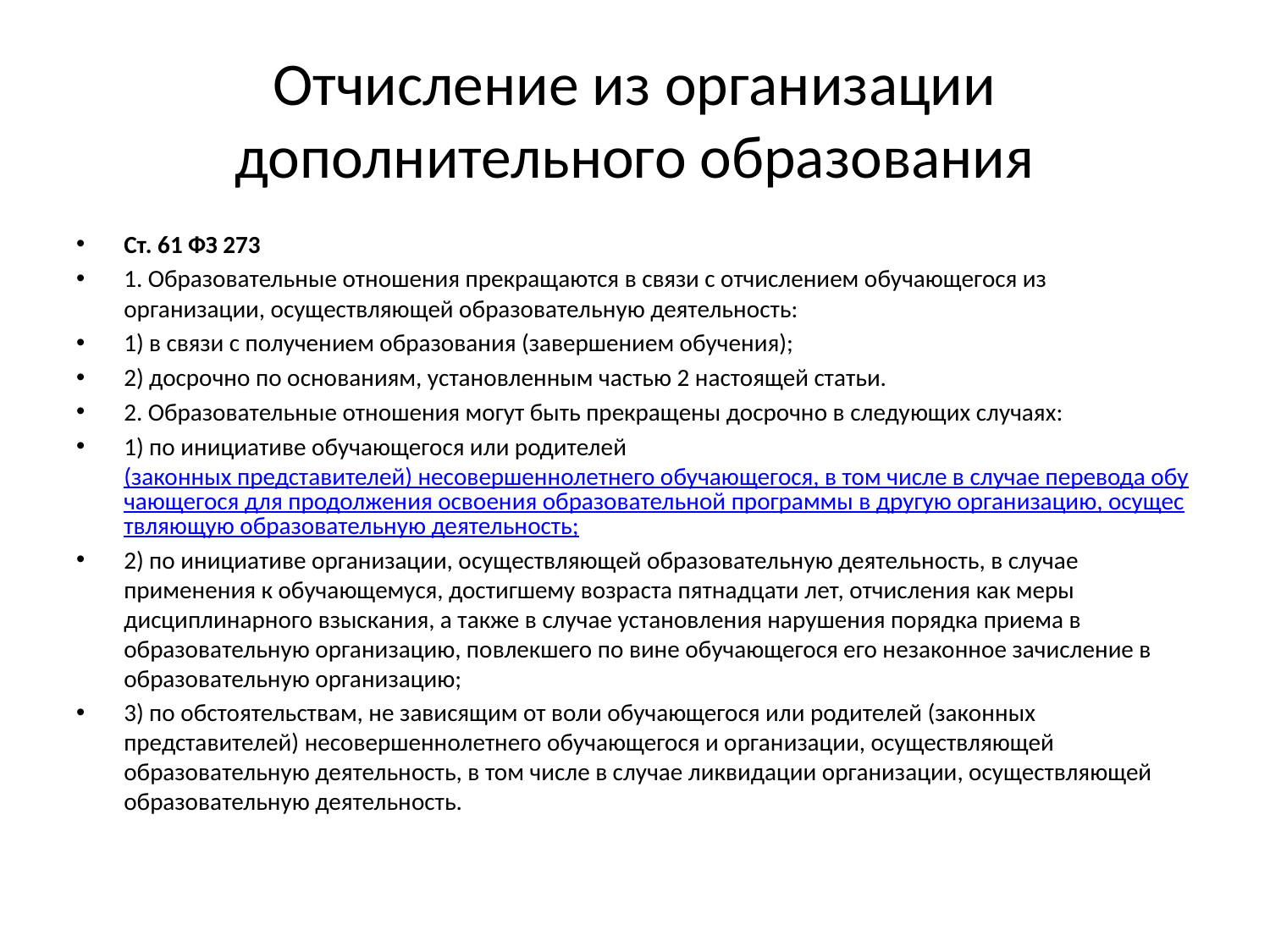

# Отчисление из организации дополнительного образования
Ст. 61 ФЗ 273
1. Образовательные отношения прекращаются в связи с отчислением обучающегося из организации, осуществляющей образовательную деятельность:
1) в связи с получением образования (завершением обучения);
2) досрочно по основаниям, установленным частью 2 настоящей статьи.
2. Образовательные отношения могут быть прекращены досрочно в следующих случаях:
1) по инициативе обучающегося или родителей (законных представителей) несовершеннолетнего обучающегося, в том числе в случае перевода обучающегося для продолжения освоения образовательной программы в другую организацию, осуществляющую образовательную деятельность;
2) по инициативе организации, осуществляющей образовательную деятельность, в случае применения к обучающемуся, достигшему возраста пятнадцати лет, отчисления как меры дисциплинарного взыскания, а также в случае установления нарушения порядка приема в образовательную организацию, повлекшего по вине обучающегося его незаконное зачисление в образовательную организацию;
3) по обстоятельствам, не зависящим от воли обучающегося или родителей (законных представителей) несовершеннолетнего обучающегося и организации, осуществляющей образовательную деятельность, в том числе в случае ликвидации организации, осуществляющей образовательную деятельность.